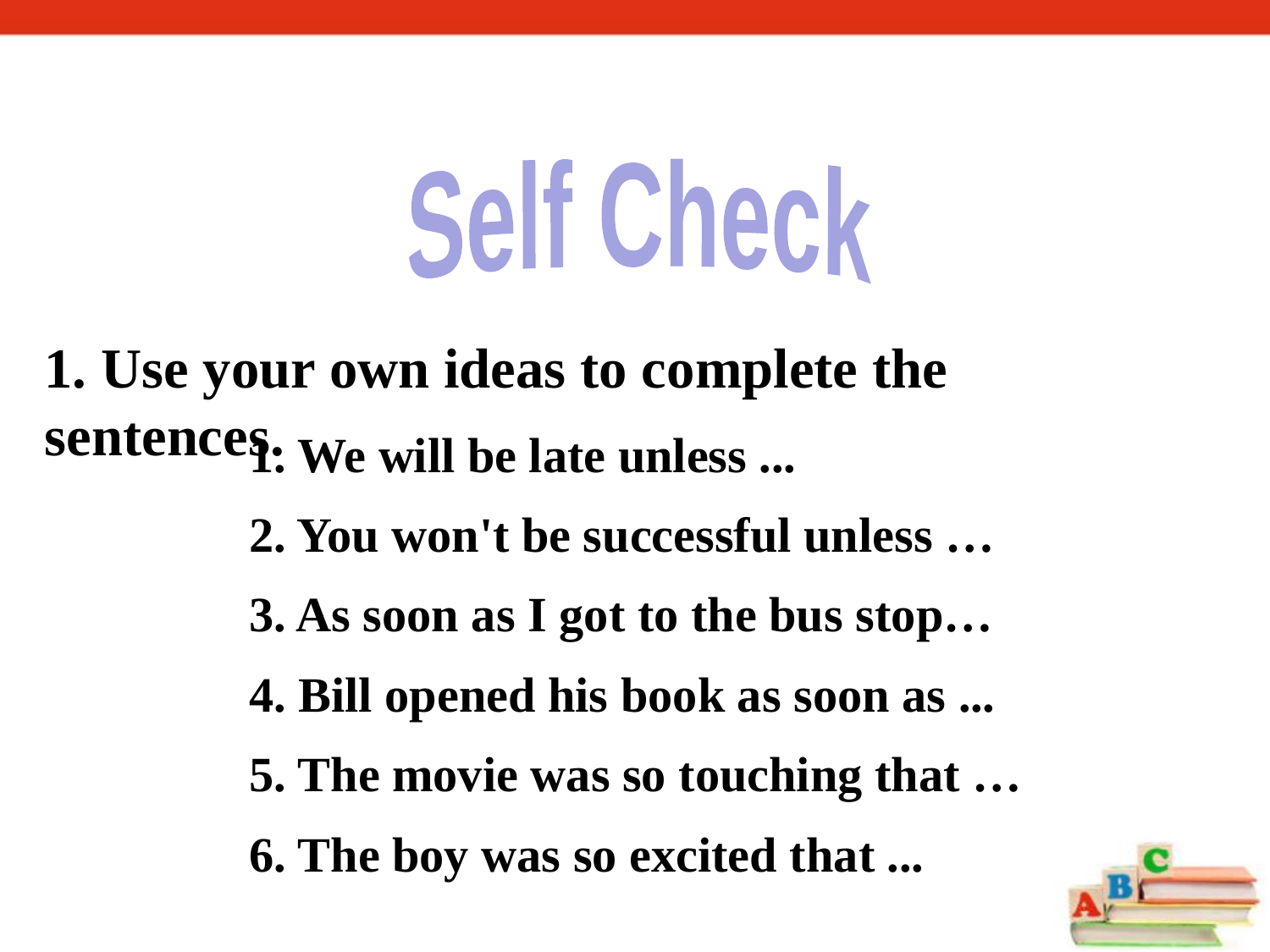

Self Check
1. Use your own ideas to complete the sentences.
1. We will be late unless ...
2. You won't be successful unless …
3. As soon as I got to the bus stop…
4. Bill opened his book as soon as ...
5. The movie was so touching that …
6. The boy was so excited that ...